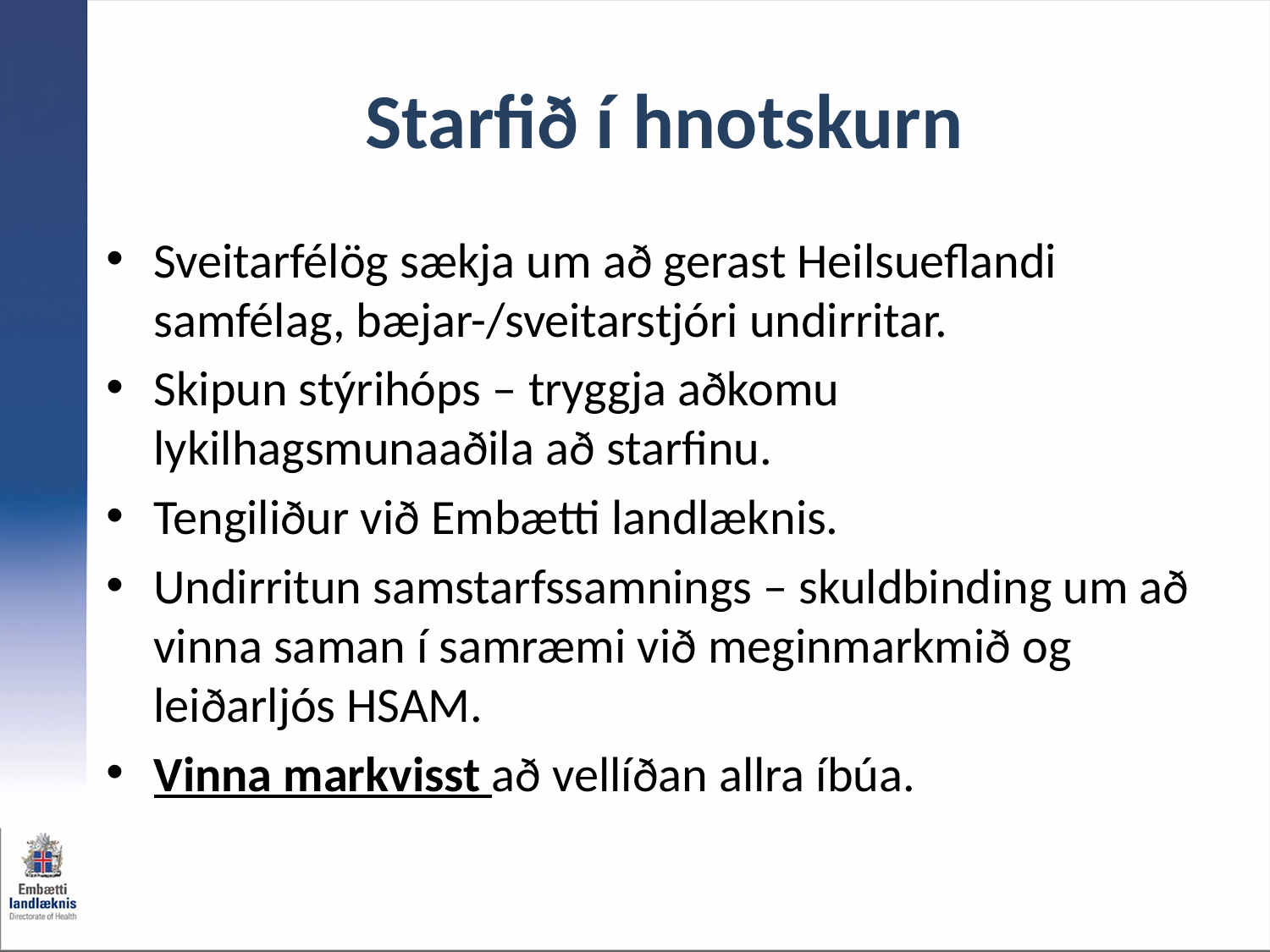

# Starfið í hnotskurn
Sveitarfélög sækja um að gerast Heilsueflandi samfélag, bæjar-/sveitarstjóri undirritar.
Skipun stýrihóps – tryggja aðkomu lykilhagsmunaaðila að starfinu.
Tengiliður við Embætti landlæknis.
Undirritun samstarfssamnings – skuldbinding um að vinna saman í samræmi við meginmarkmið og leiðarljós HSAM.
Vinna markvisst að vellíðan allra íbúa.